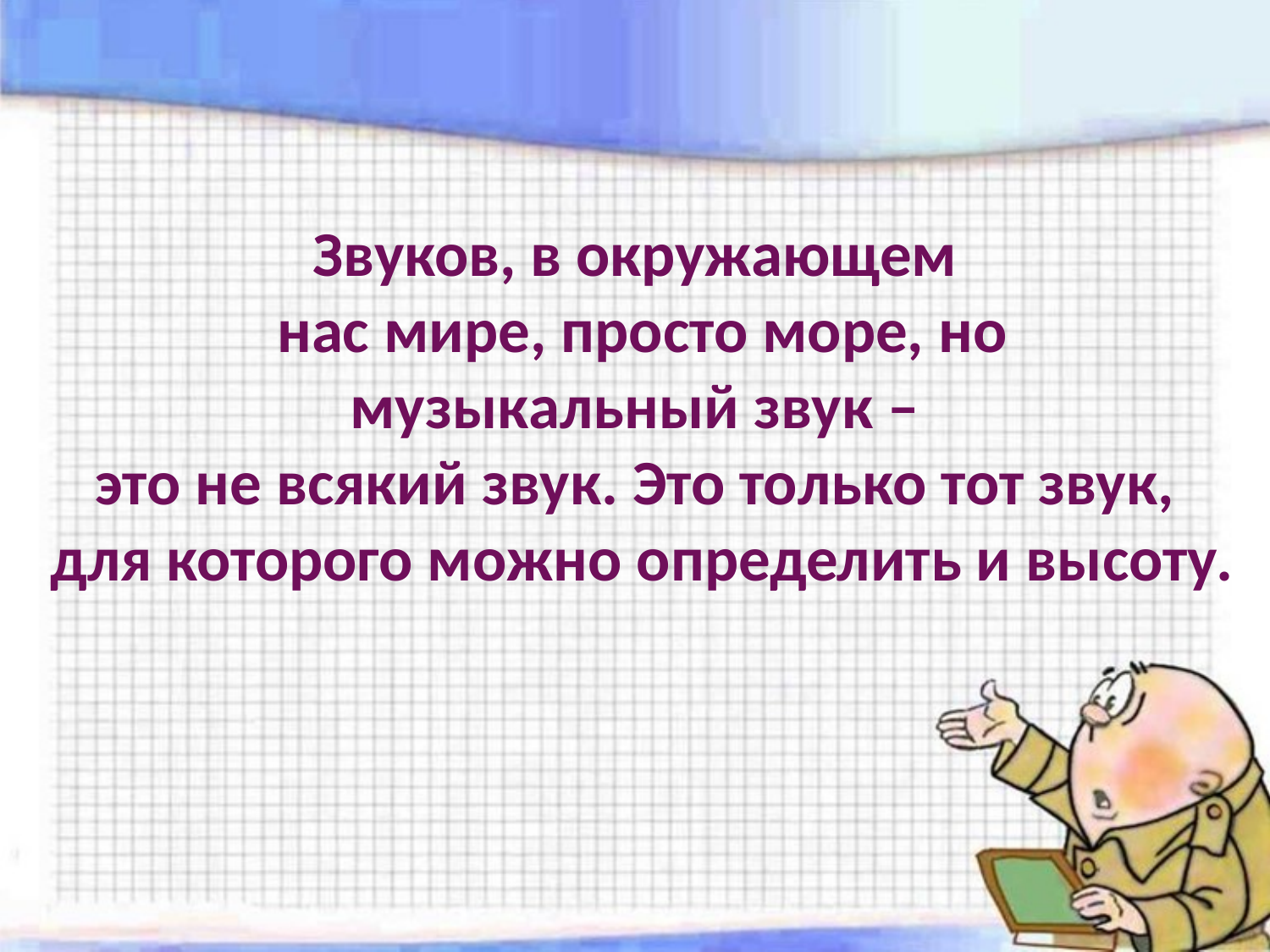

Звуков, в окружающем
 нас мире, просто море, но
 музыкальный звук –
это не всякий звук. Это только тот звук,
 для которого можно определить и высоту.